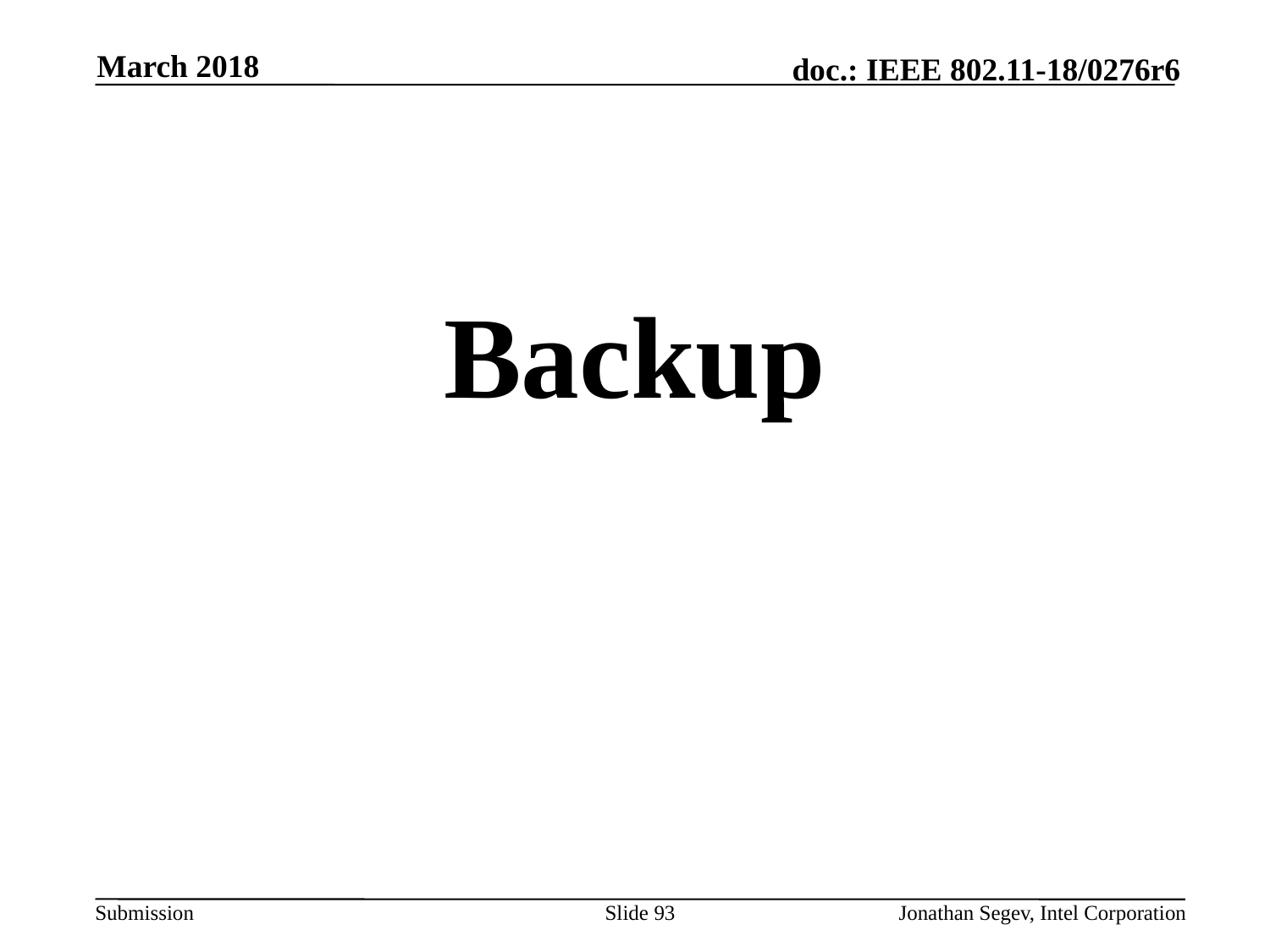

March 2018
#
Backup
Slide 93
Jonathan Segev, Intel Corporation